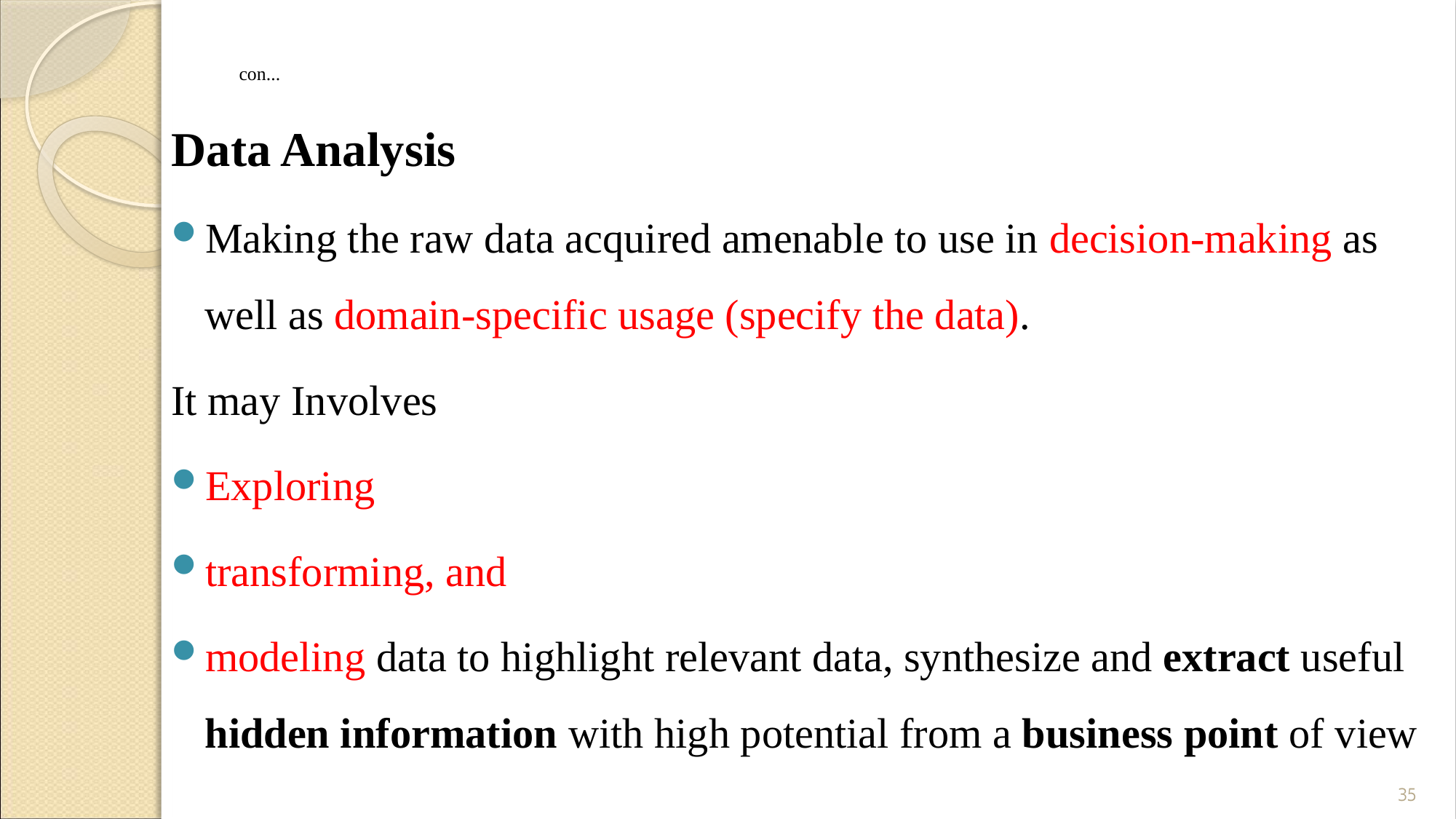

# con...
Data Analysis
Making the raw data acquired amenable to use in decision-making as well as domain-specific usage (specify the data).
It may Involves
Exploring
transforming, and
modeling data to highlight relevant data, synthesize and extract useful hidden information with high potential from a business point of view
35